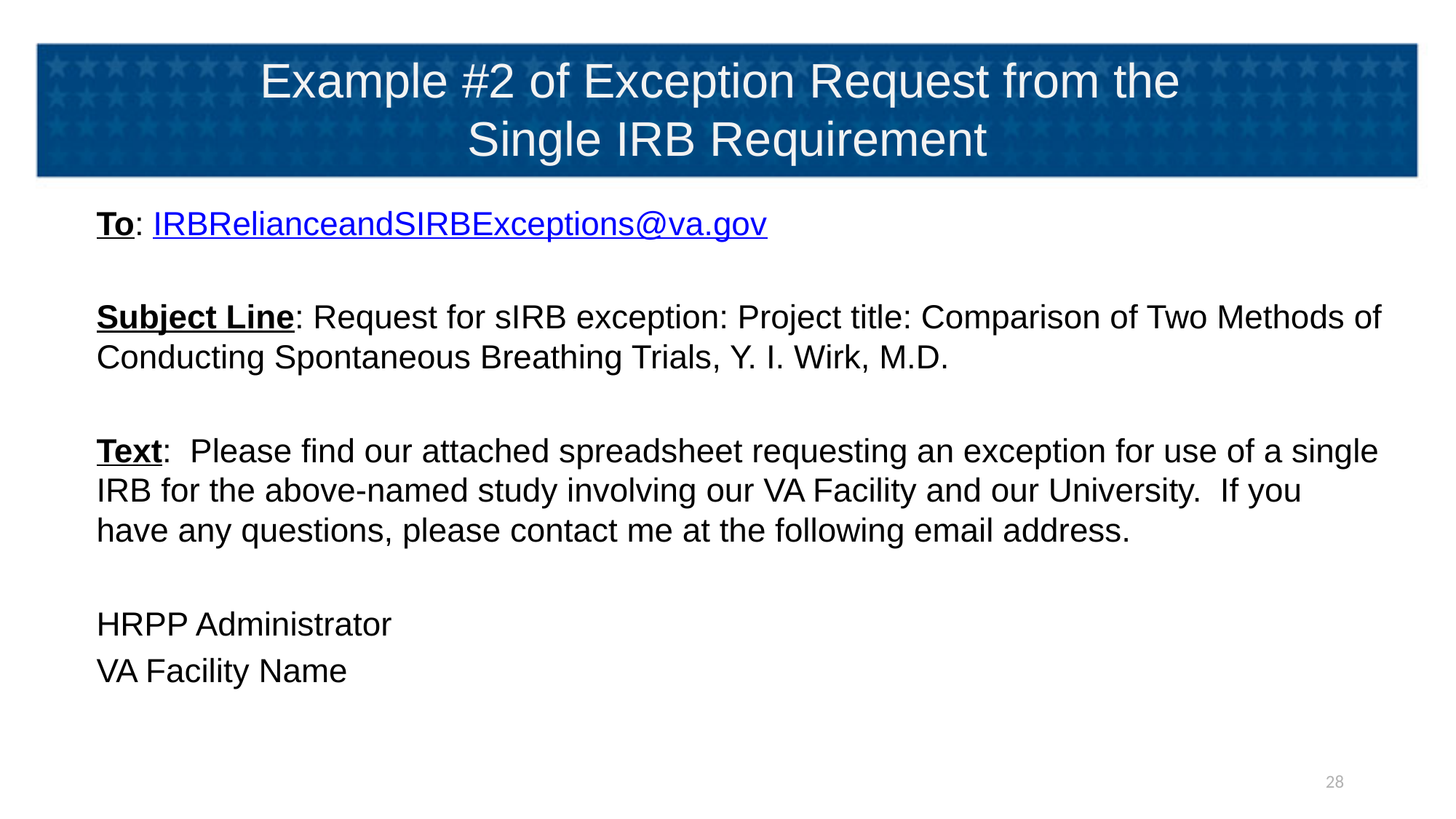

# Example #2 of Exception Request from the Single IRB Requirement
To: IRBRelianceandSIRBExceptions@va.gov

Subject Line: Request for sIRB exception: Project title: Comparison of Two Methods of Conducting Spontaneous Breathing Trials, Y. I. Wirk, M.D.

Text:  Please find our attached spreadsheet requesting an exception for use of a single IRB for the above-named study involving our VA Facility and our University.  If you have any questions, please contact me at the following email address.

HRPP Administrator
VA Facility Name

28